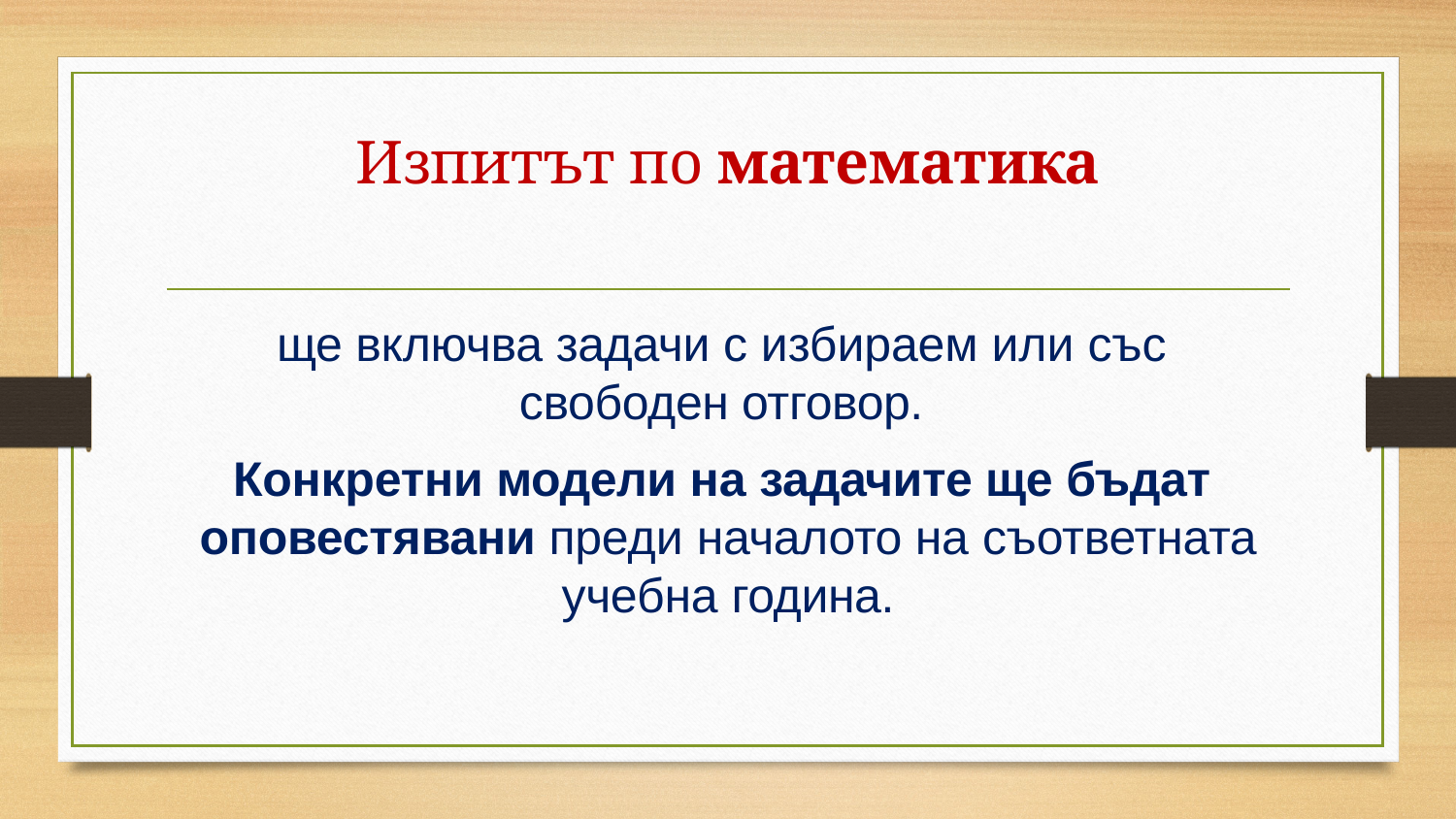

# Изпитът по математика
ще включва задачи с избираем или със  свободен отговор.
Конкретни модели на задачите ще бъдат  оповестявани преди началото на съответната учебна година.